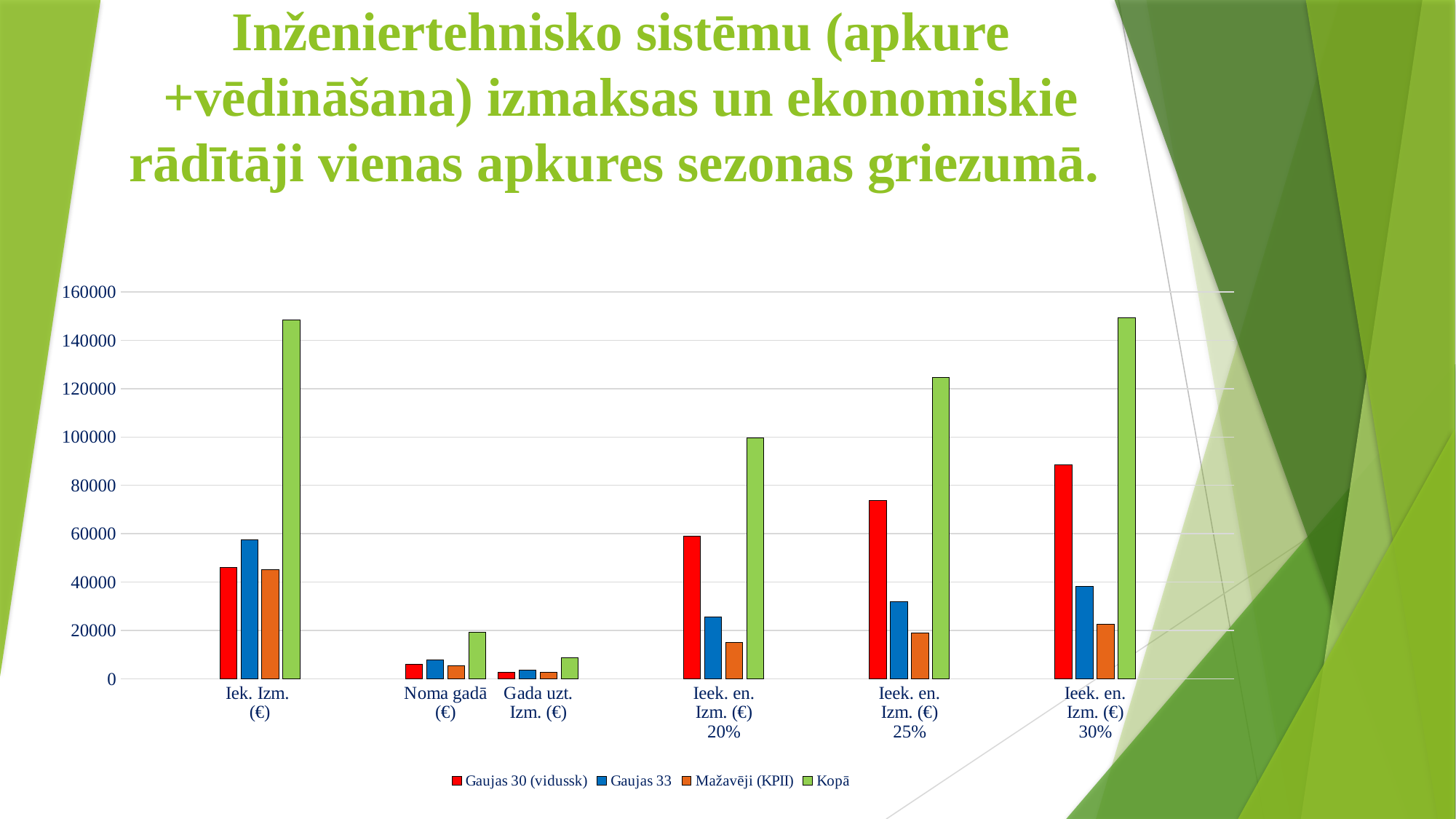

# Inženiertehnisko sistēmu (apkure +vēdināšana) izmaksas un ekonomiskie rādītāji vienas apkures sezonas griezumā.

### Chart

| Category | Gaujas 30 (vidussk) | Gaujas 33 | Mažavēji (KPII) | Kopā |
|---|---|---|---|---|
|  | None | None | None | None |
| Iek. Izm.  (€) | 45958.18 | 57542.14 | 45036.47 | 148536.79 |
|  | None | None | None | None |
| Noma gadā (€) | 6040.0 | 7670.0 | 5510.0 | 19220.0 |
| Gada uzt. Izm. (€) | 2664.0 | 3576.0 | 2544.0 | 8784.0 |
|  | None | None | None | None |
| Ieek. en. Izm. (€) 20% | 59044.54972000001 | 25523.50944 | 15079.049959999998 | 99647.10912000001 |
|  | None | None | None | None |
| Ieek. en. Izm. (€) 25% | 73805.68715000001 | 31904.3868 | 18848.812449999998 | 124558.88640000002 |
|  | None | None | None | None |
| Ieek. en. Izm. (€) 30% | 88566.82458000001 | 38285.26416 | 22618.574939999995 | 149470.66368 |